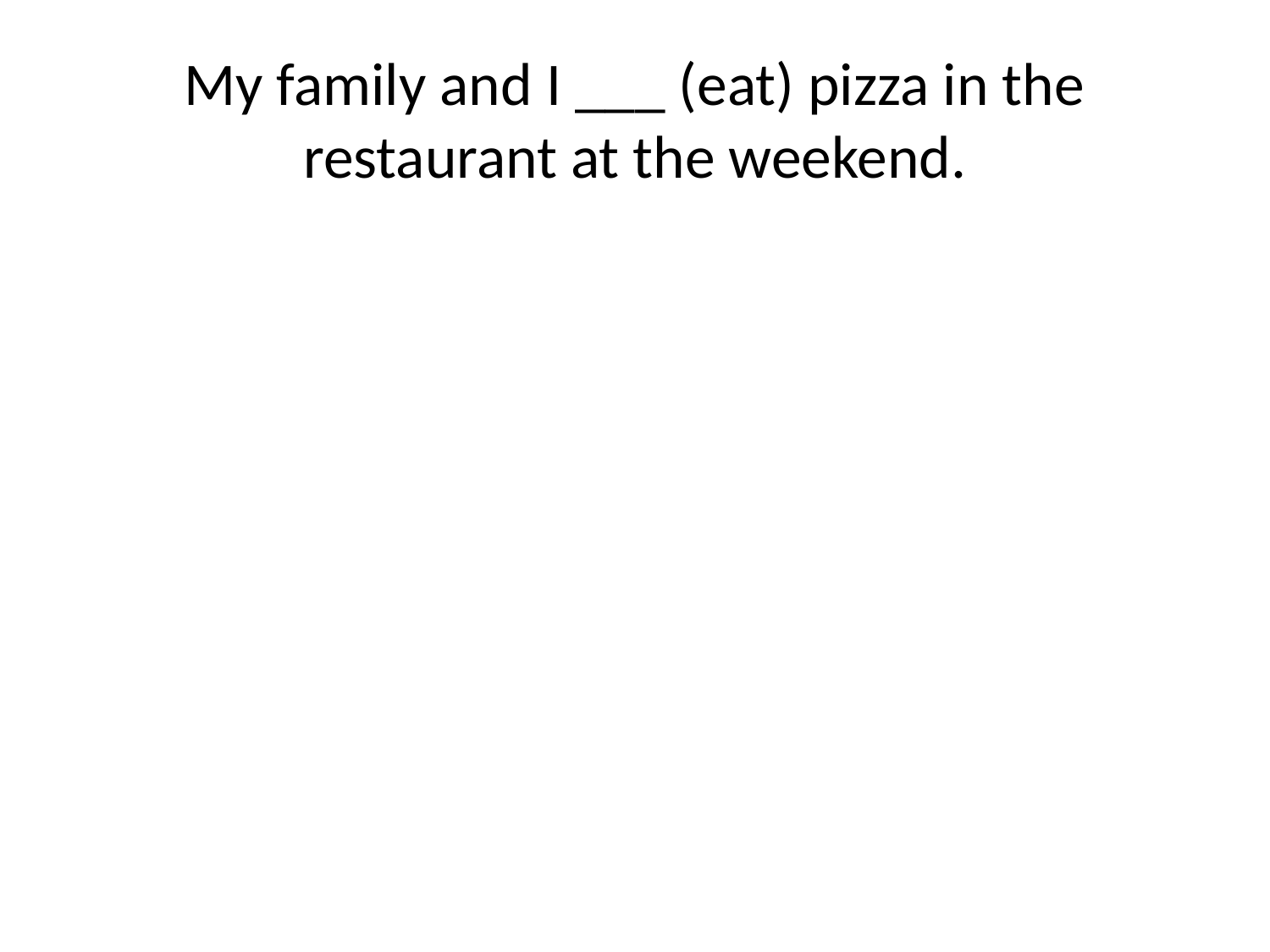

# My family and I ___ (eat) pizza in the restaurant at the weekend.